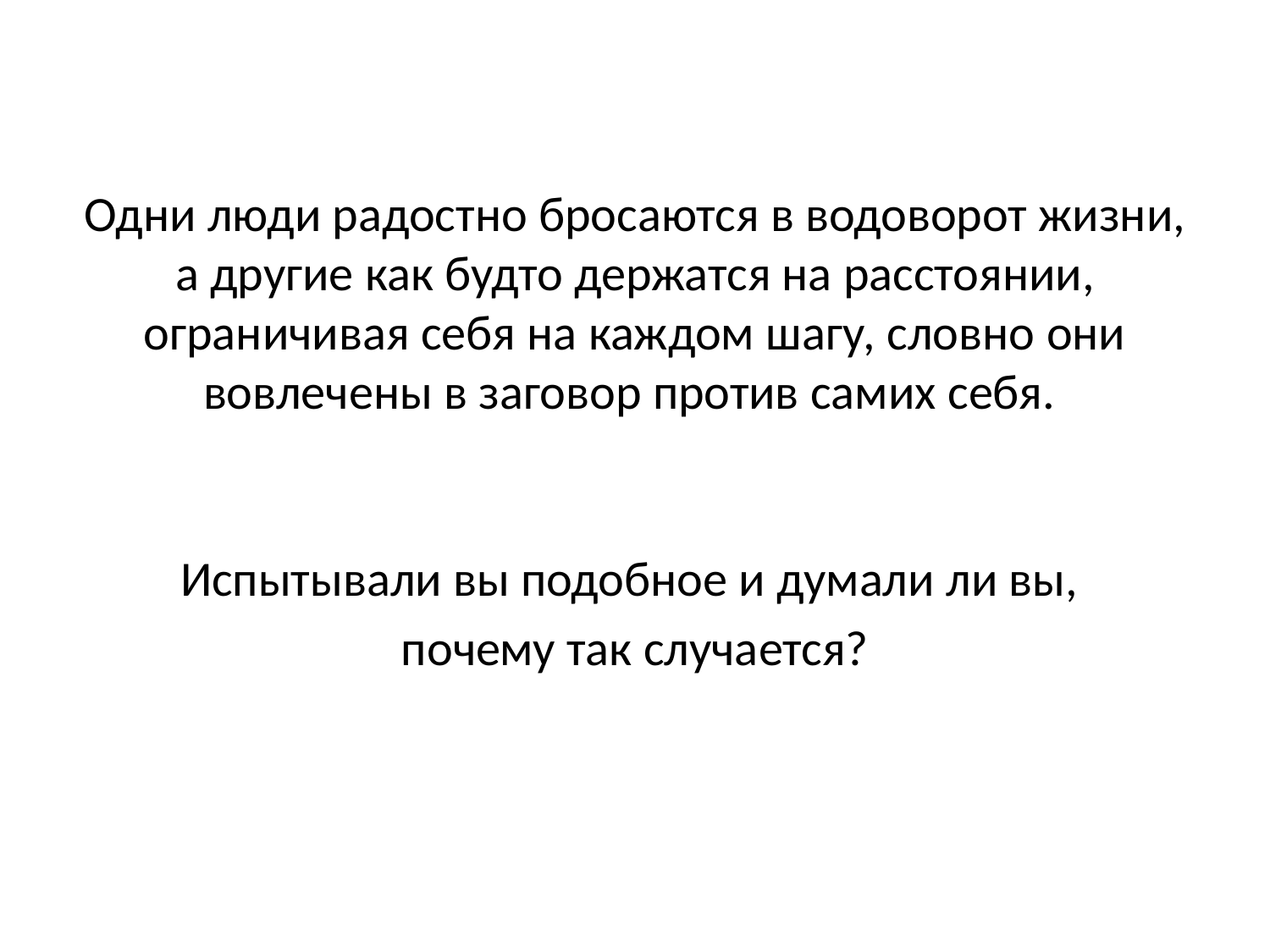

Одни люди радостно бросаются в водоворот жизни, а другие как будто держатся на расстоянии, ограничивая себя на каждом шагу, словно они вовлечены в заговор против самих себя.
Испытывали вы подобное и думали ли вы,
почему так случается?